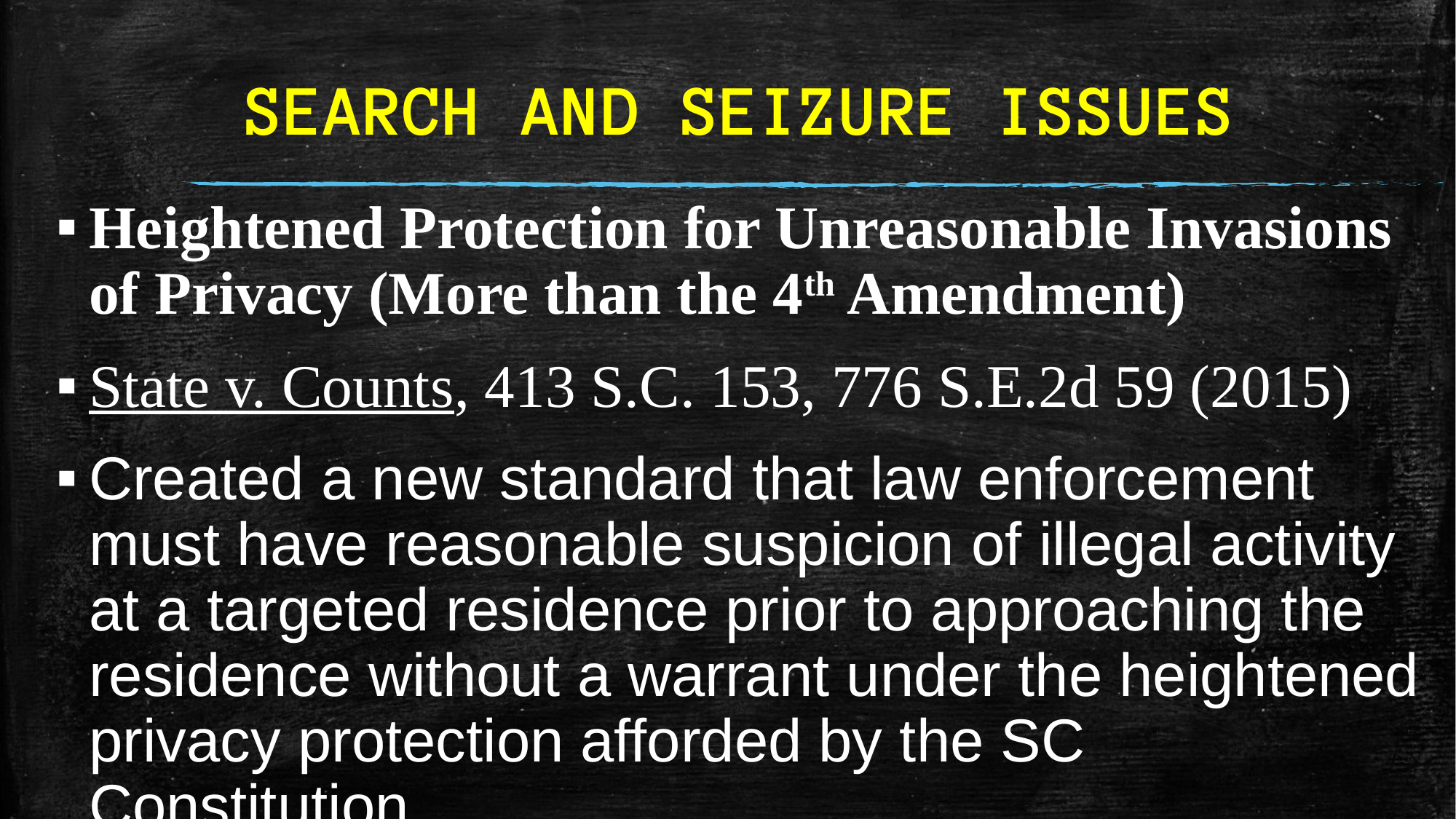

# SEARCH AND SEIZURE ISSUES
Heightened Protection for Unreasonable Invasions of Privacy (More than the 4th Amendment)
State v. Counts, 413 S.C. 153, 776 S.E.2d 59 (2015)
Created a new standard that law enforcement must have reasonable suspicion of illegal activity at a targeted residence prior to approaching the residence without a warrant under the heightened privacy protection afforded by the SC Constitution.